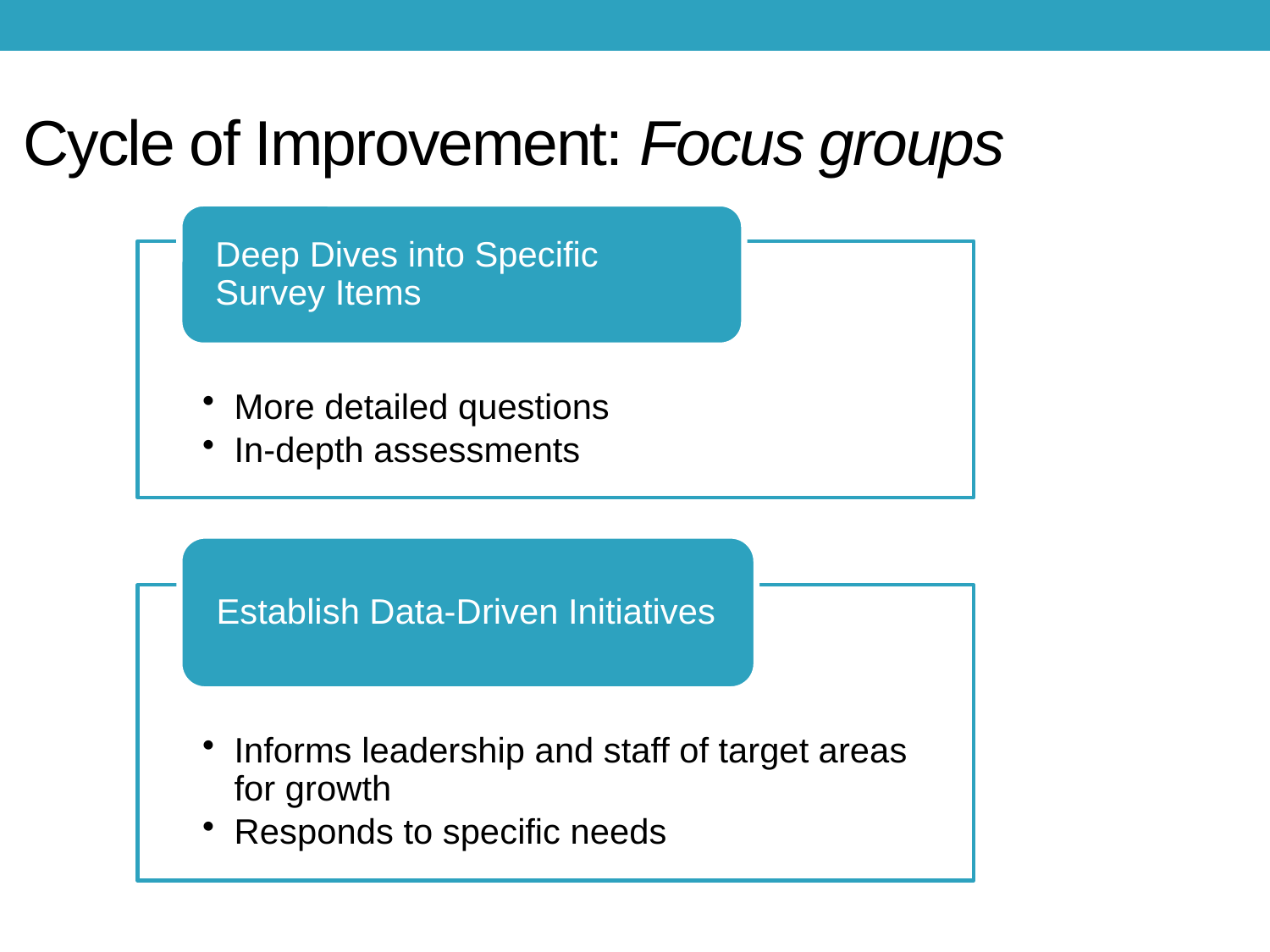

# Cycle of Improvement: Focus groups
More detailed questions
In-depth assessments
Deep Dives into Specific Survey Items
Informs leadership and staff of target areas for growth
Responds to specific needs
Establish Data-Driven Initiatives